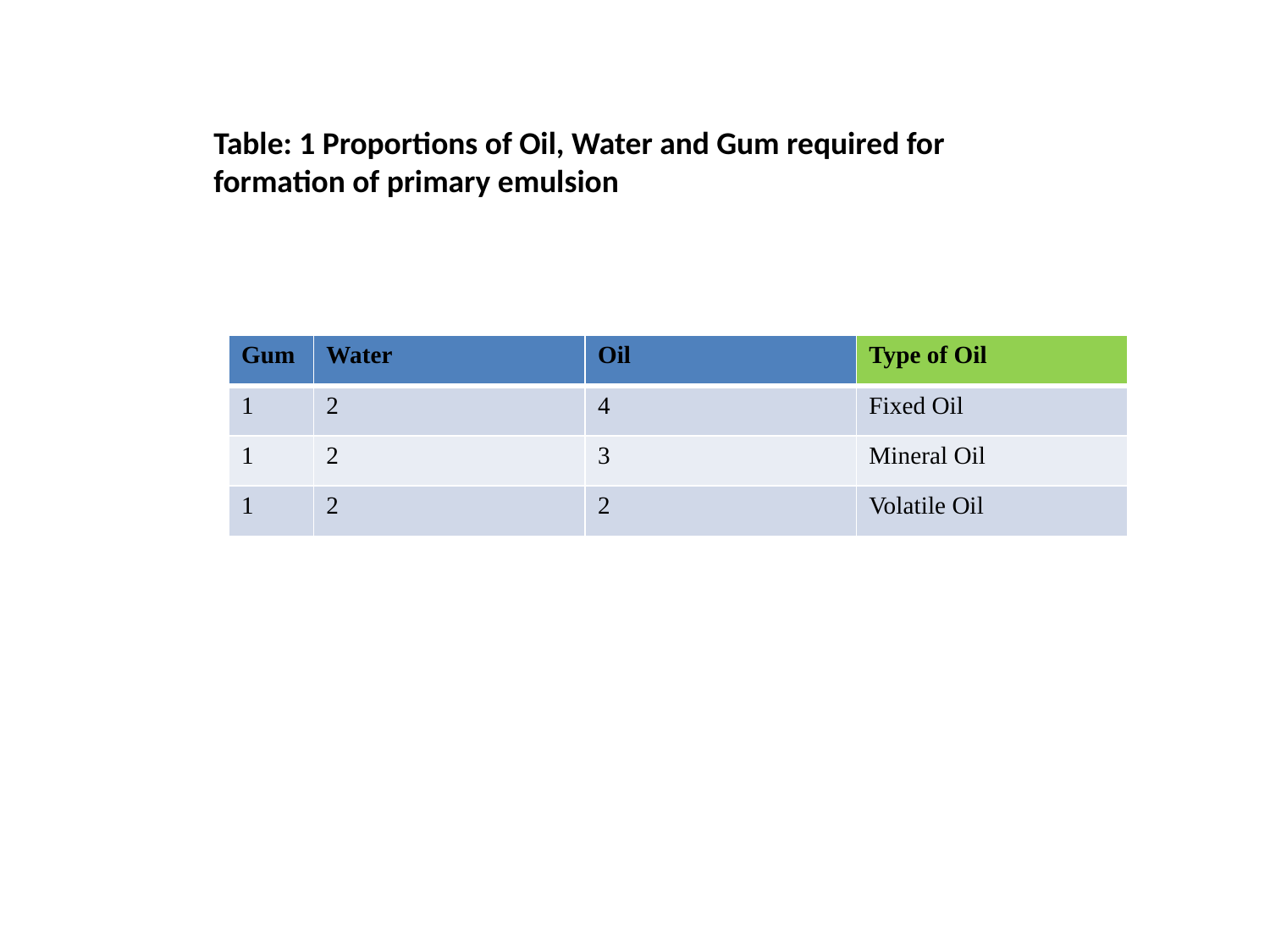

Table: 1 Proportions of Oil, Water and Gum required for formation of primary emulsion
| Gum | Water | Oil | Type of Oil |
| --- | --- | --- | --- |
| 1 | 2 | 4 | Fixed Oil |
| 1 | 2 | 3 | Mineral Oil |
| 1 | 2 | 2 | Volatile Oil |